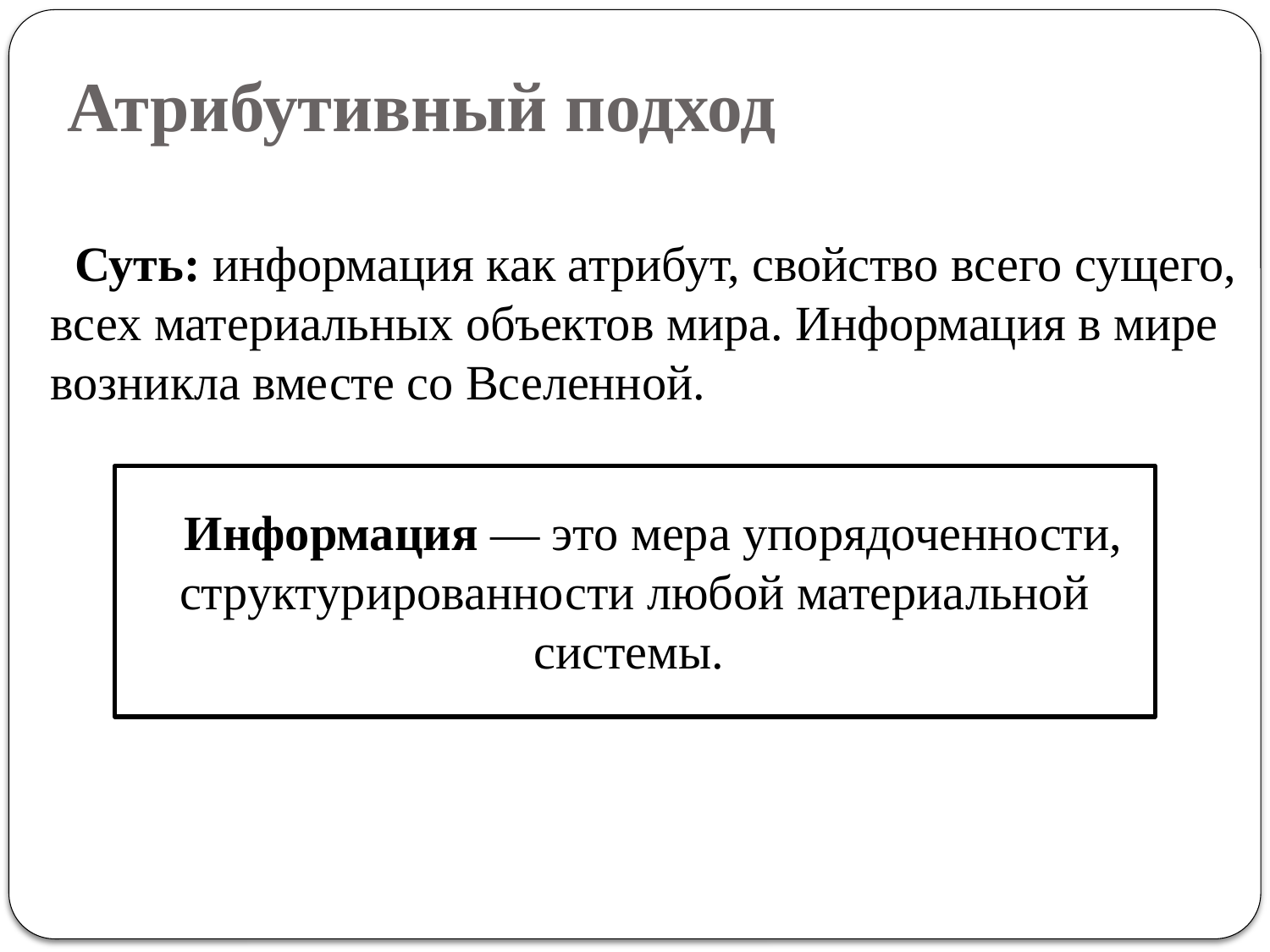

# Атрибутивный подход
Суть: информация как атрибут, свойство всего сущего, всех материальных объектов мира. Информация в мире возникла вместе со Вселенной.

   Информация — это мера упорядоченности, структурированности любой материальной системы.